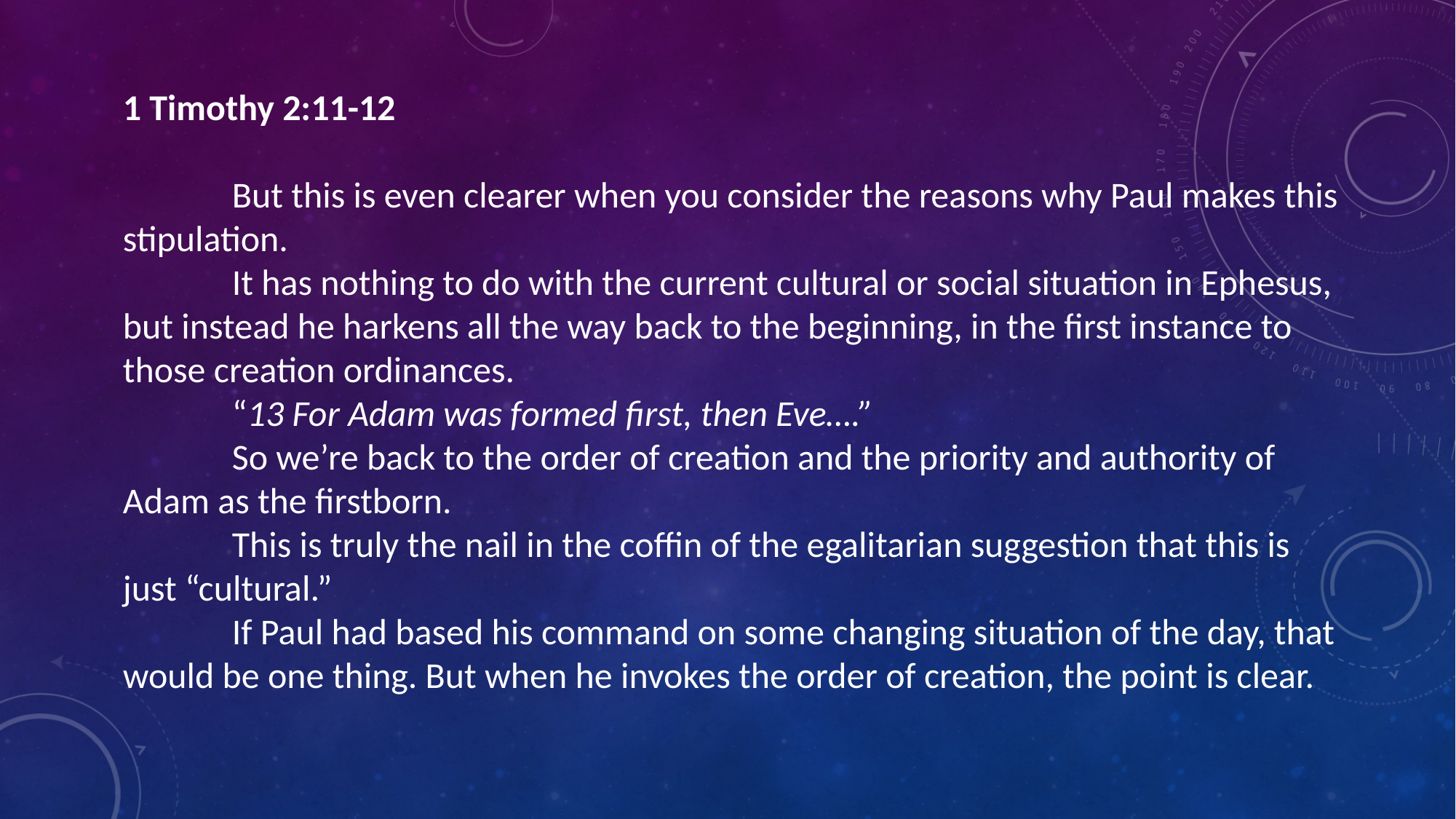

1 Timothy 2:11-12

	But this is even clearer when you consider the reasons why Paul makes this stipulation.
	It has nothing to do with the current cultural or social situation in Ephesus, but instead he harkens all the way back to the beginning, in the first instance to those creation ordinances.
	“13 For Adam was formed first, then Eve….”
	So we’re back to the order of creation and the priority and authority of Adam as the firstborn.
	This is truly the nail in the coffin of the egalitarian suggestion that this is just “cultural.”
	If Paul had based his command on some changing situation of the day, that would be one thing. But when he invokes the order of creation, the point is clear.